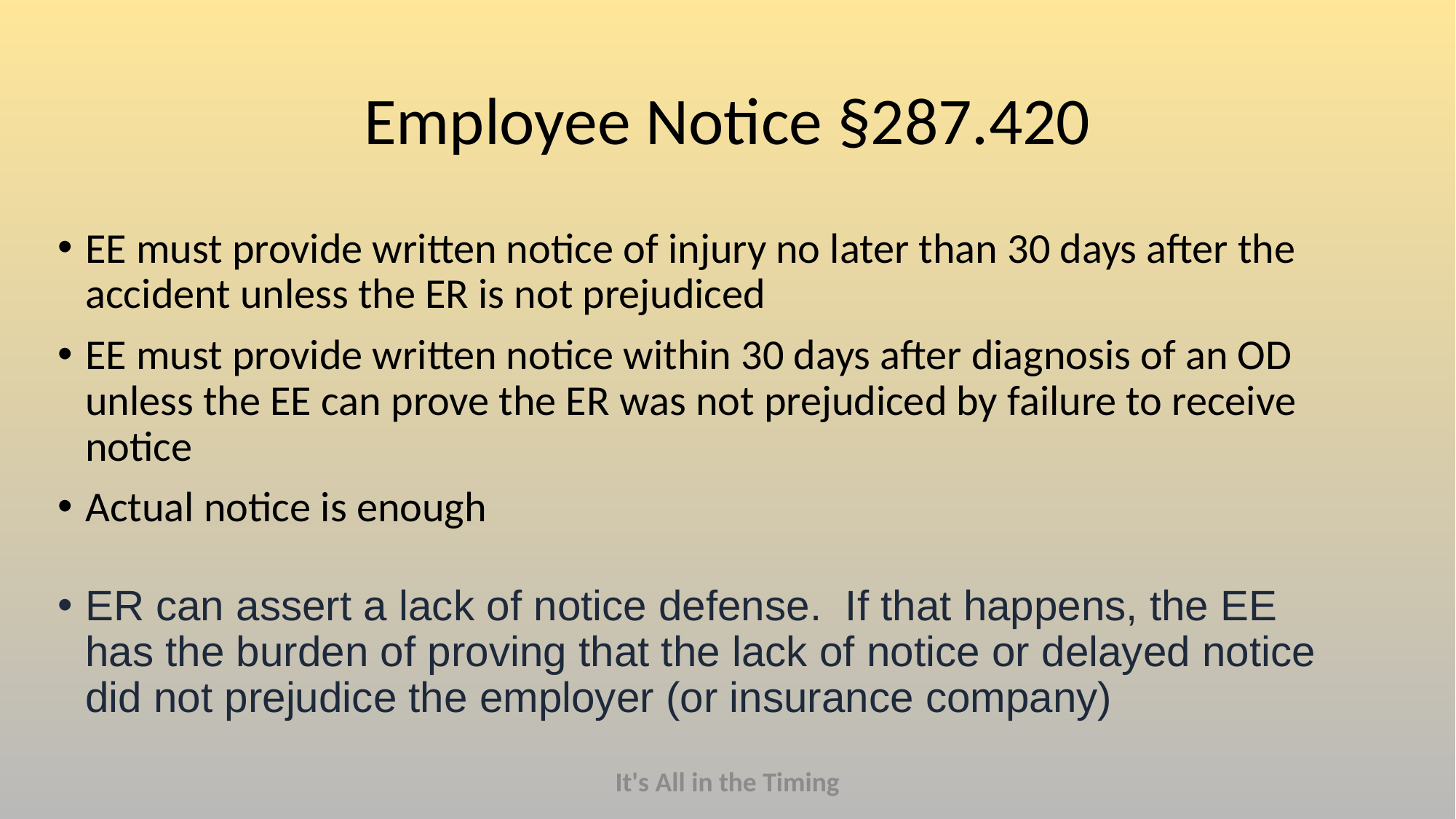

# Employee Notice §287.420
EE must provide written notice of injury no later than 30 days after the accident unless the ER is not prejudiced
EE must provide written notice within 30 days after diagnosis of an OD unless the EE can prove the ER was not prejudiced by failure to receive notice
Actual notice is enough

ER can assert a lack of notice defense.  If that happens, the EE has the burden of proving that the lack of notice or delayed notice did not prejudice the employer (or insurance company)
It's All in the Timing